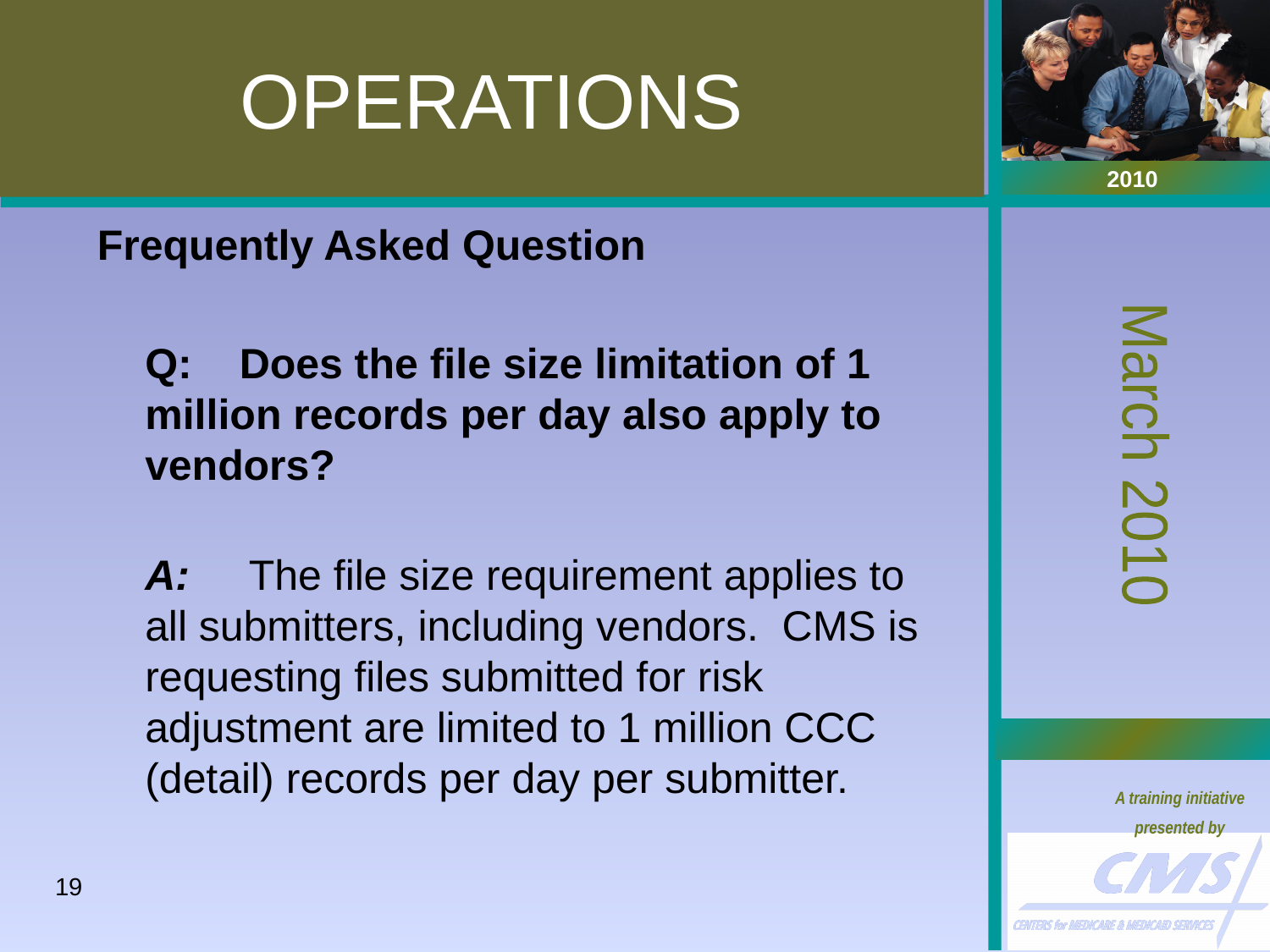

# OPERATIONS
Frequently Asked Question

	Q:    Does the file size limitation of 1 million records per day also apply to vendors?
A:     The file size requirement applies to all submitters, including vendors.  CMS is requesting files submitted for risk adjustment are limited to 1 million CCC (detail) records per day per submitter.
19